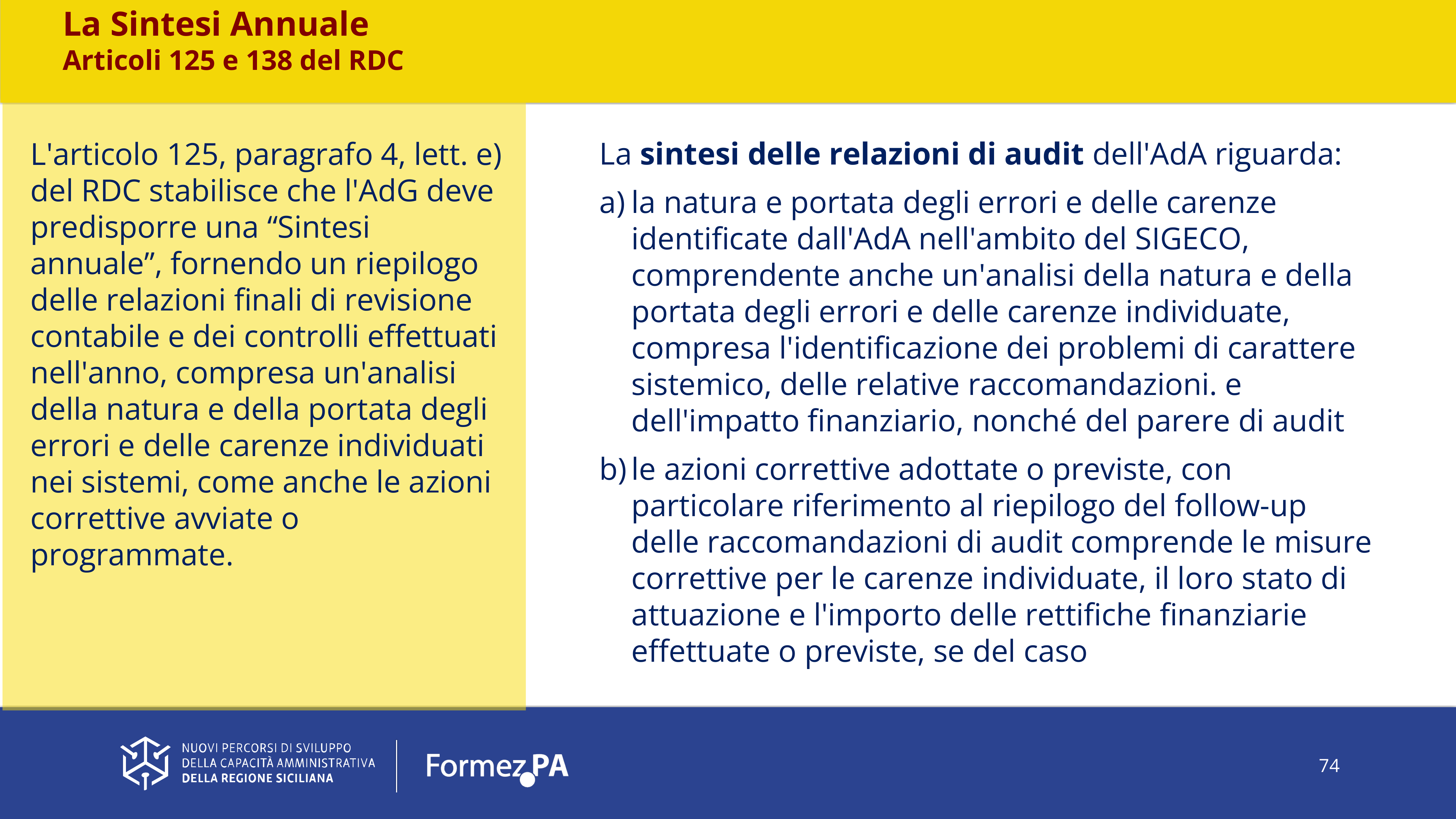

La Sintesi Annuale
Articoli 125 e 138 del RDC
L'articolo 125, paragrafo 4, lett. e) del RDC stabilisce che l'AdG deve predisporre una “Sintesi annuale”, fornendo un riepilogo delle relazioni finali di revisione contabile e dei controlli effettuati nell'anno, compresa un'analisi della natura e della portata degli errori e delle carenze individuati nei sistemi, come anche le azioni correttive avviate o programmate.
La sintesi delle relazioni di audit dell'AdA riguarda:
a)	la natura e portata degli errori e delle carenze identificate dall'AdA nell'ambito del SIGECO, comprendente anche un'analisi della natura e della portata degli errori e delle carenze individuate, compresa l'identificazione dei problemi di carattere sistemico, delle relative raccomandazioni. e dell'impatto finanziario, nonché del parere di audit
b)	le azioni correttive adottate o previste, con particolare riferimento al riepilogo del follow-up delle raccomandazioni di audit comprende le misure correttive per le carenze individuate, il loro stato di attuazione e l'importo delle rettifiche finanziarie effettuate o previste, se del caso